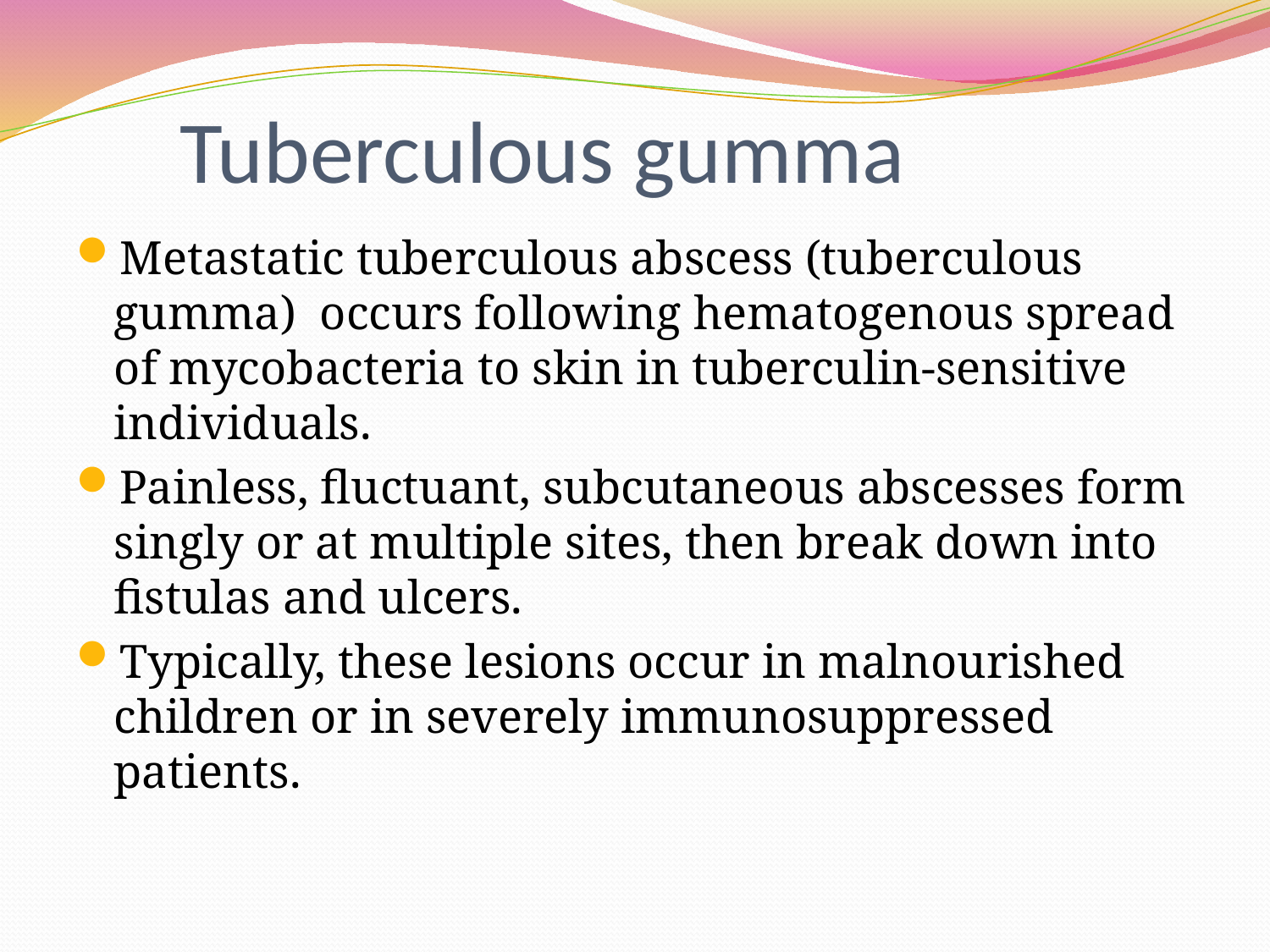

# Tuberculous gumma
Metastatic tuberculous abscess (tuberculous gumma)  occurs following hematogenous spread of mycobacteria to skin in tuberculin-sensitive individuals.
Painless, fluctuant, subcutaneous abscesses form singly or at multiple sites, then break down into fistulas and ulcers.
Typically, these lesions occur in malnourished children or in severely immunosuppressed patients.